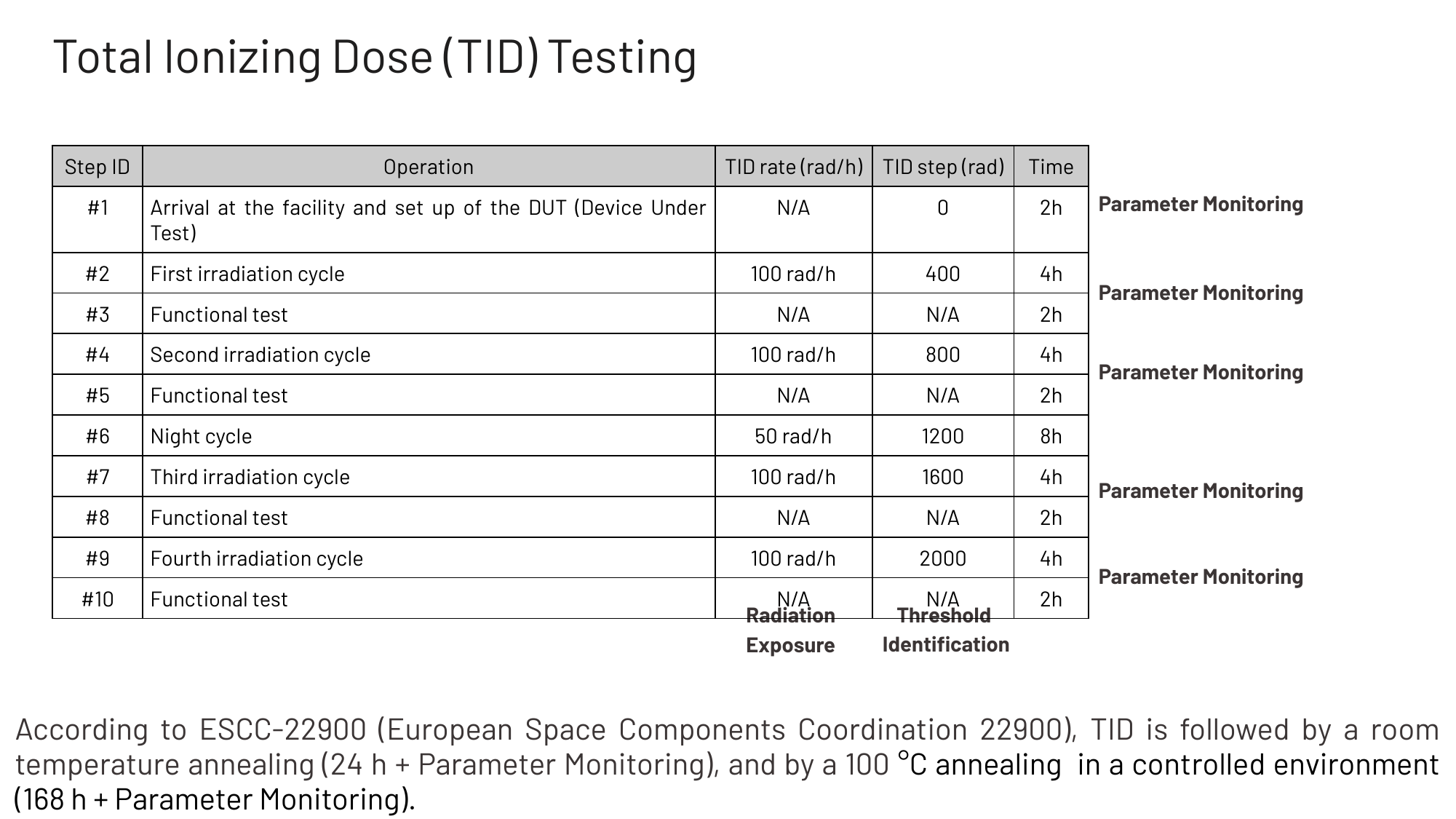

Total Ionizing Dose (TID) Testing
| Step ID | Operation | TID rate (rad/h) | TID step (rad) | Time |
| --- | --- | --- | --- | --- |
| #1 | Arrival at the facility and set up of the DUT (Device Under Test) | N/A | 0 | 2h |
| #2 | First irradiation cycle | 100 rad/h | 400 | 4h |
| #3 | Functional test | N/A | N/A | 2h |
| #4 | Second irradiation cycle | 100 rad/h | 800 | 4h |
| #5 | Functional test | N/A | N/A | 2h |
| #6 | Night cycle | 50 rad/h | 1200 | 8h |
| #7 | Third irradiation cycle | 100 rad/h | 1600 | 4h |
| #8 | Functional test | N/A | N/A | 2h |
| #9 | Fourth irradiation cycle | 100 rad/h | 2000 | 4h |
| #10 | Functional test | N/A | N/A | 2h |
Parameter Monitoring

Parameter Monitoring
Parameter Monitoring
Parameter Monitoring
Parameter Monitoring
Threshold
Identification
Radiation
Exposure
According to ESCC-22900 (European Space Components Coordination 22900), TID is followed by a room temperature annealing (24 h + Parameter Monitoring), and by a 100 °C annealing  in a controlled environment (168 h + Parameter Monitoring).